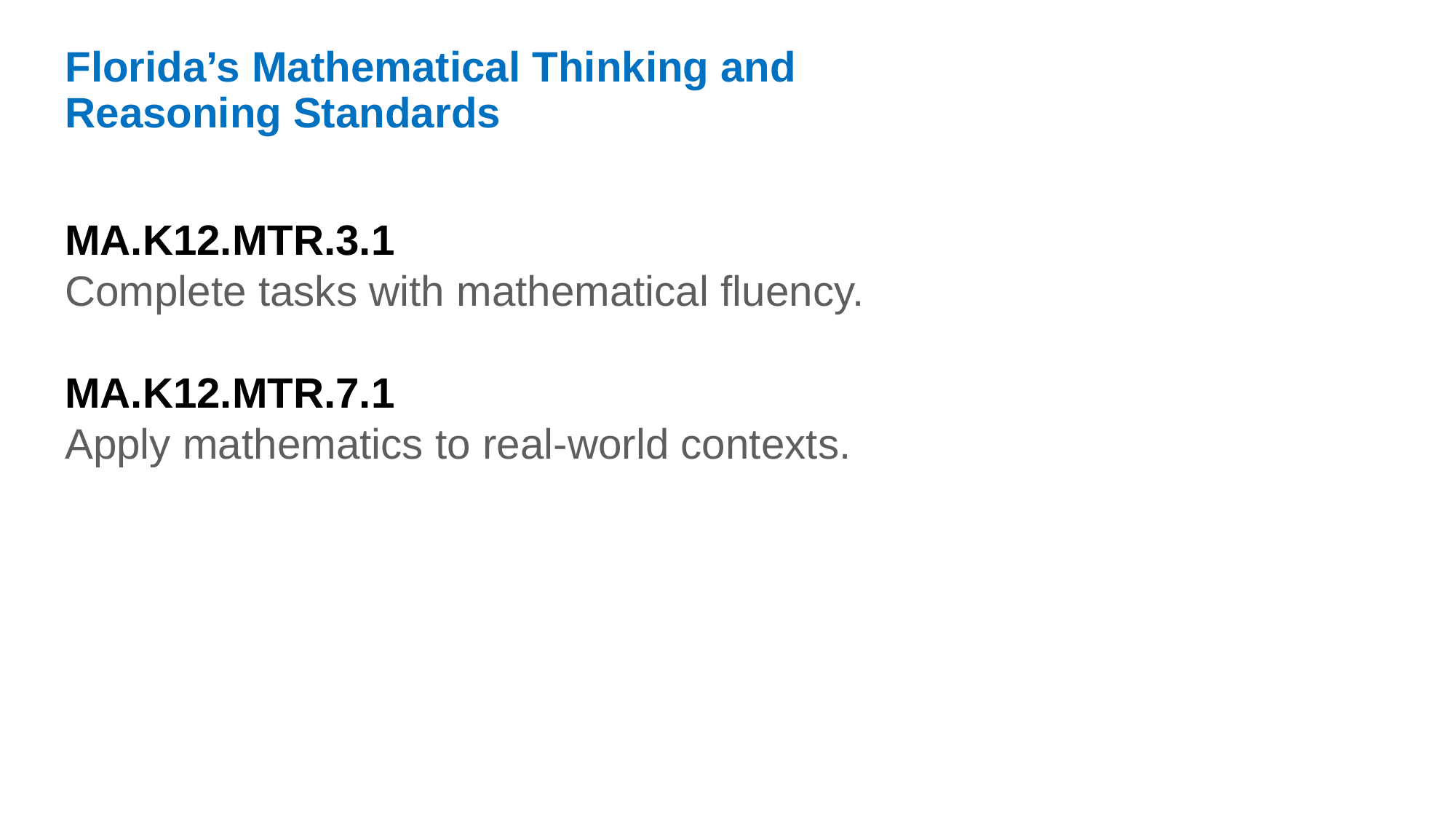

Florida’s Mathematical Thinking and Reasoning Standards
MA.K12.MTR.3.1
Complete tasks with mathematical fluency.

MA.K12.MTR.7.1
Apply mathematics to real-world contexts.